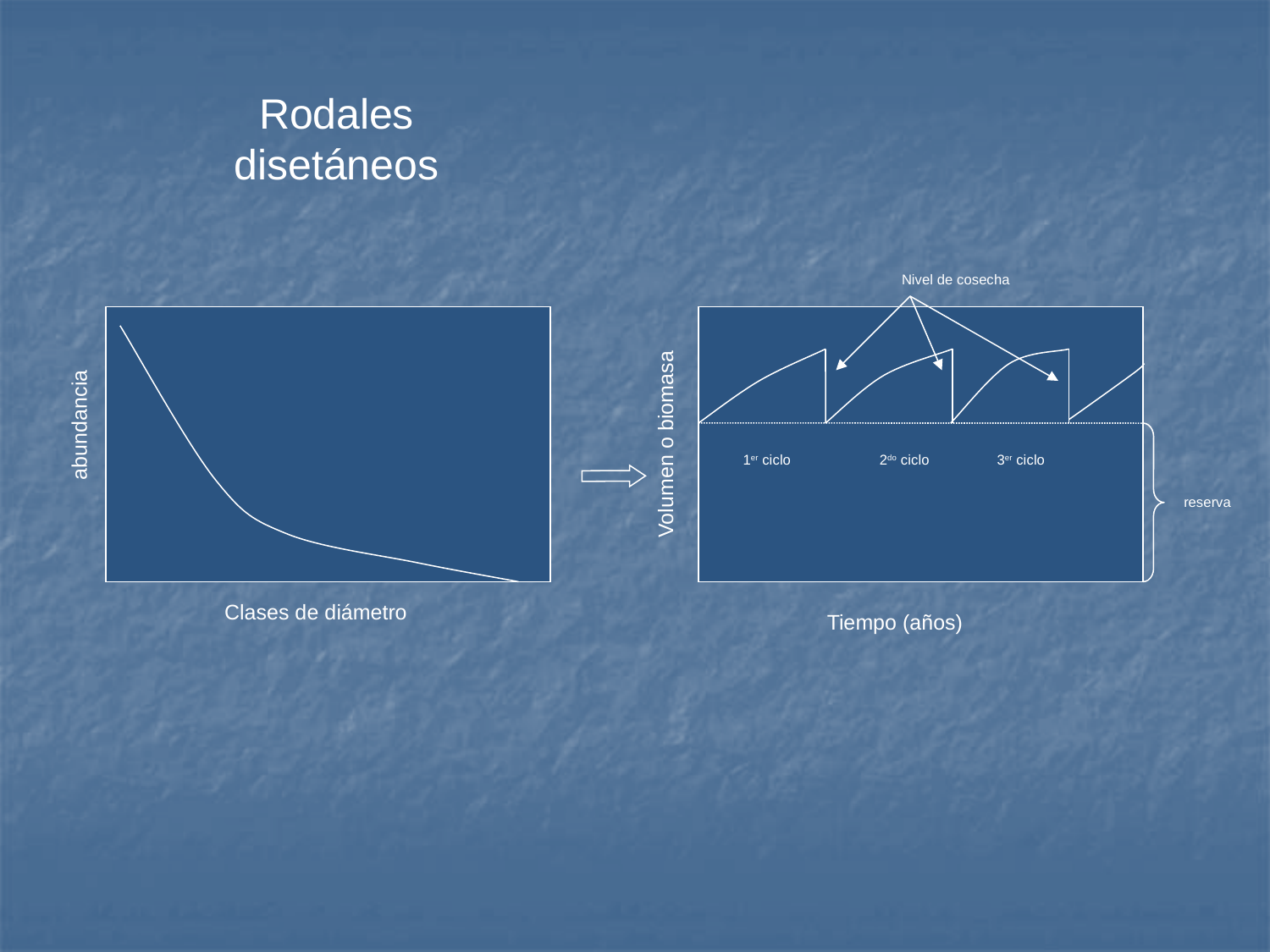

Rodales disetáneos
Nivel de cosecha

abundancia

Volumen o biomasa
1er ciclo
2do ciclo
3er ciclo

reserva
Clases de diámetro
Tiempo (años)